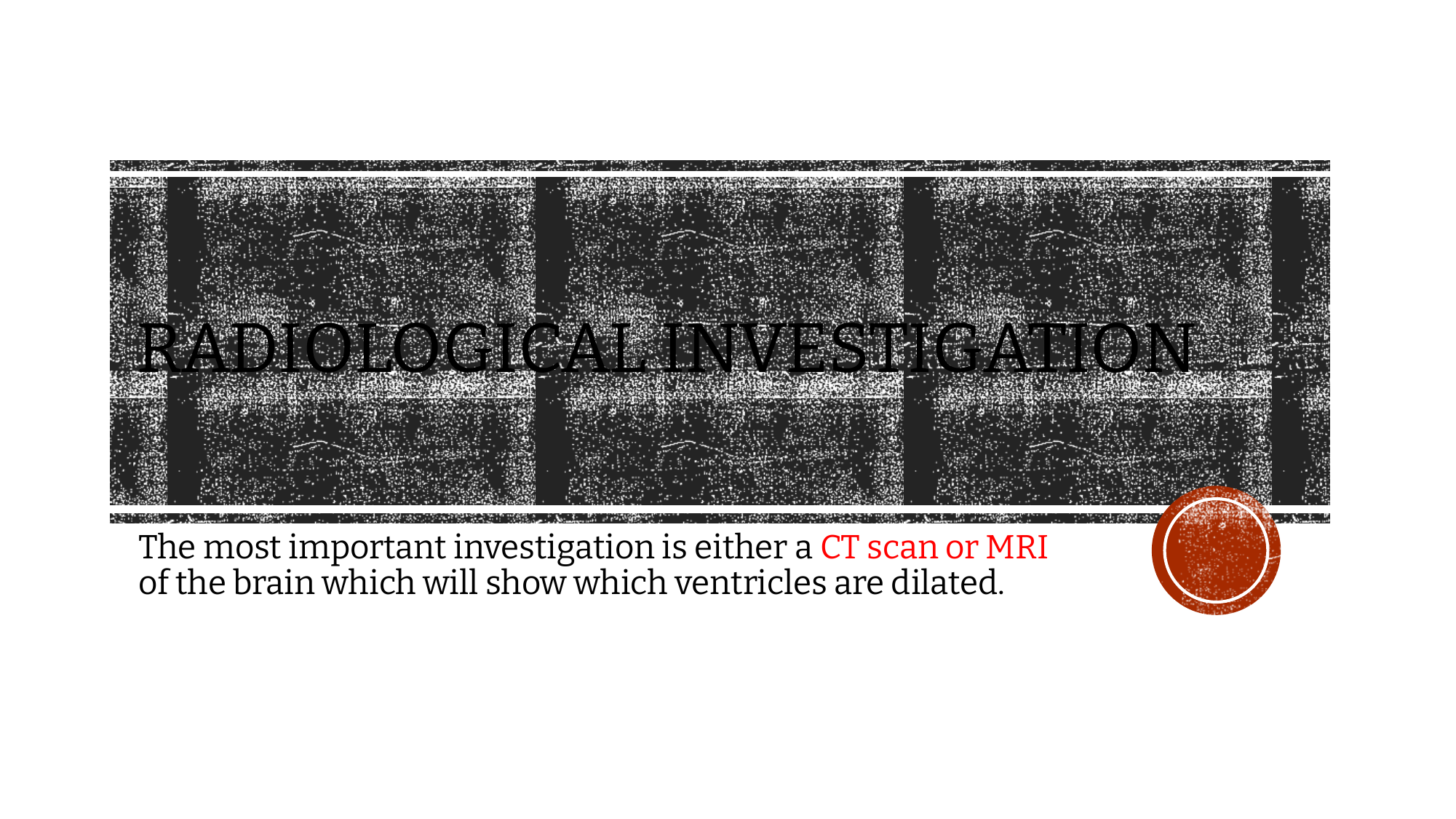

# Radiological investigation
The most important investigation is either a CT scan or MRI of the brain which will show which ventricles are dilated.